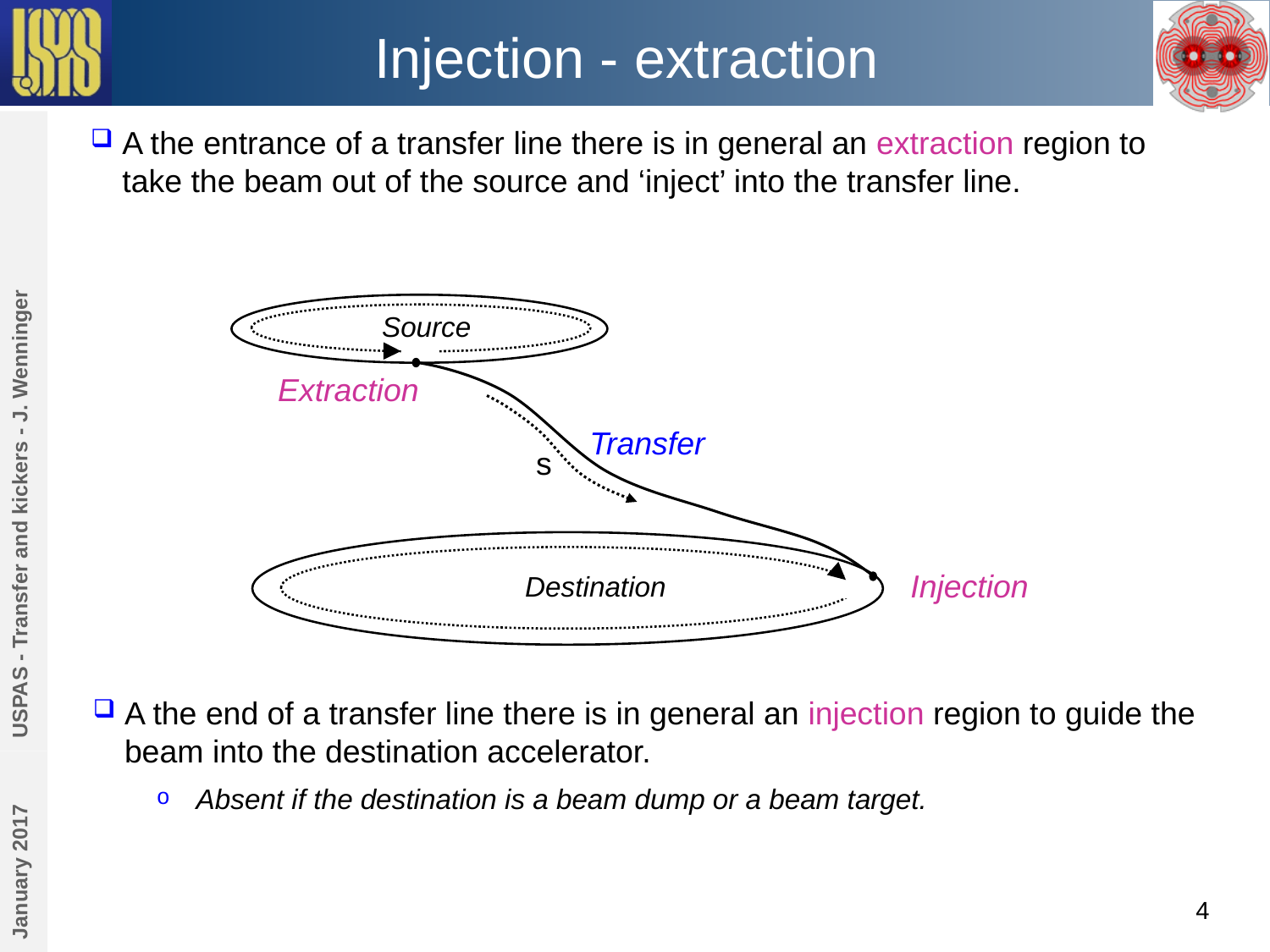

# Injection - extraction
A the entrance of a transfer line there is in general an extraction region to take the beam out of the source and ‘inject’ into the transfer line.

Extraction

Transfer
s

Injection

Source
Destination
USPAS - Transfer and kickers - J. Wenninger
A the end of a transfer line there is in general an injection region to guide the beam into the destination accelerator.
Absent if the destination is a beam dump or a beam target.
January 2017
4